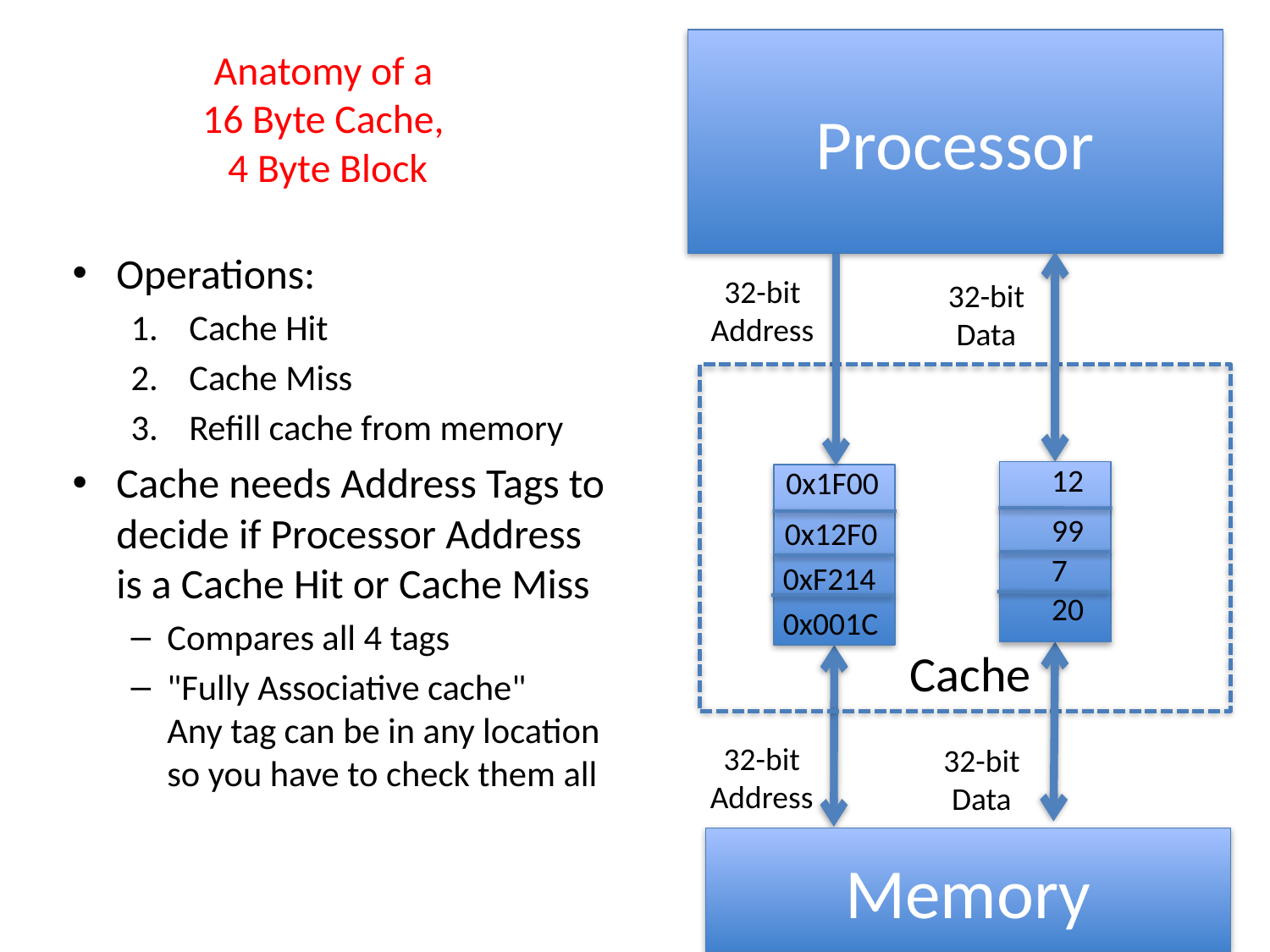

Processor
# Anatomy of a 16 Byte Cache, 4 Byte Block
Operations:
Cache Hit
Cache Miss
Refill cache from memory
Cache needs Address Tags to decide if Processor Address is a Cache Hit or Cache Miss
Compares all 4 tags
"Fully Associative cache"
Any tag can be in any location so you have to check them all

32-bit
Address
32-bit
Data

12
0x1F00

99
0x12F0
7
0xF214
20
0x001C
Cache
32-bit
Address
32-bit
Data
Memory
19